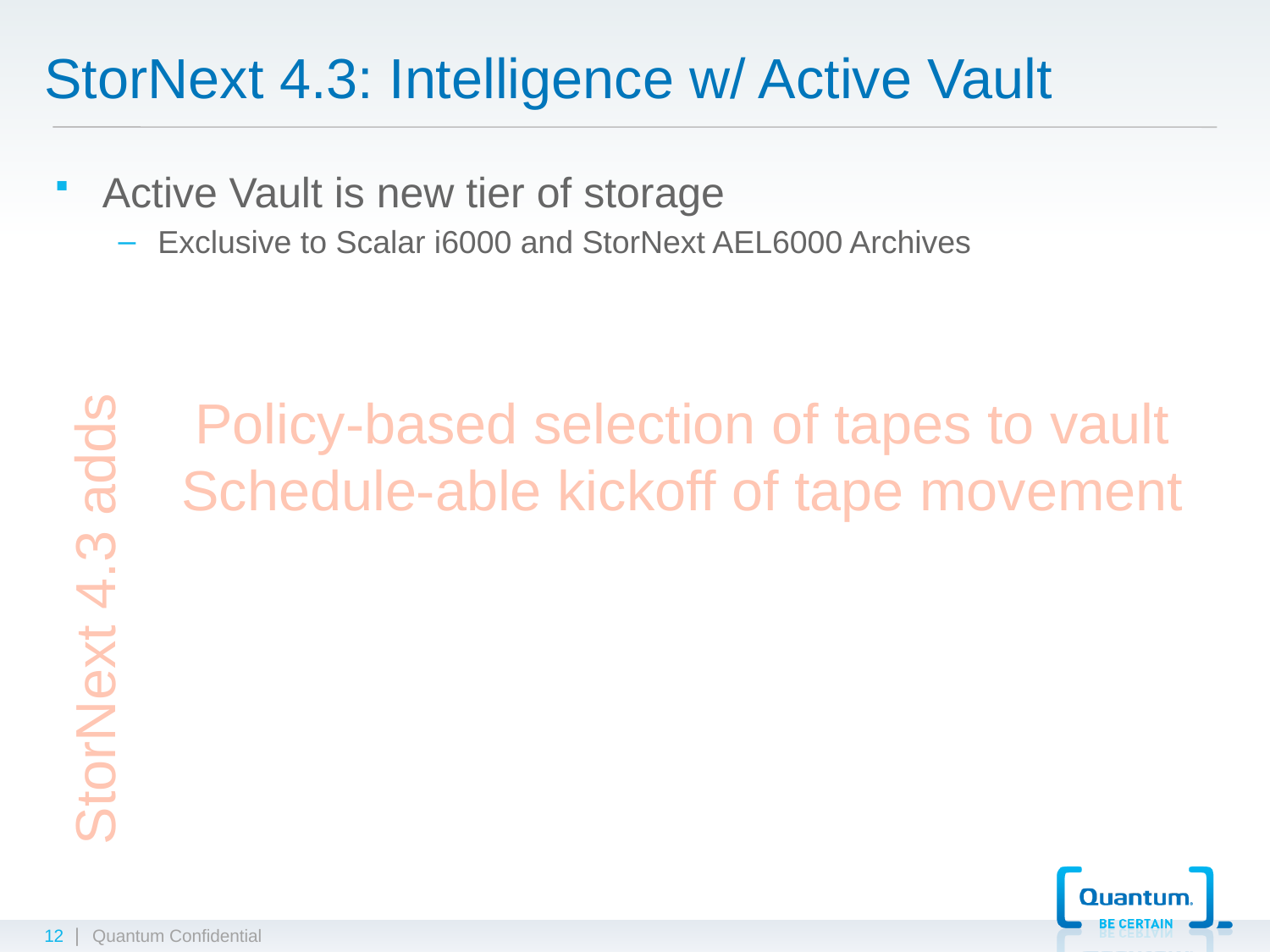

# StorNext 4.3: Intelligence w/ Active Vault
Active Vault is new tier of storage
Exclusive to Scalar i6000 and StorNext AEL6000 Archives
Policy-based selection of tapes to vault
Schedule-able kickoff of tape movement
StorNext 4.3 adds
12